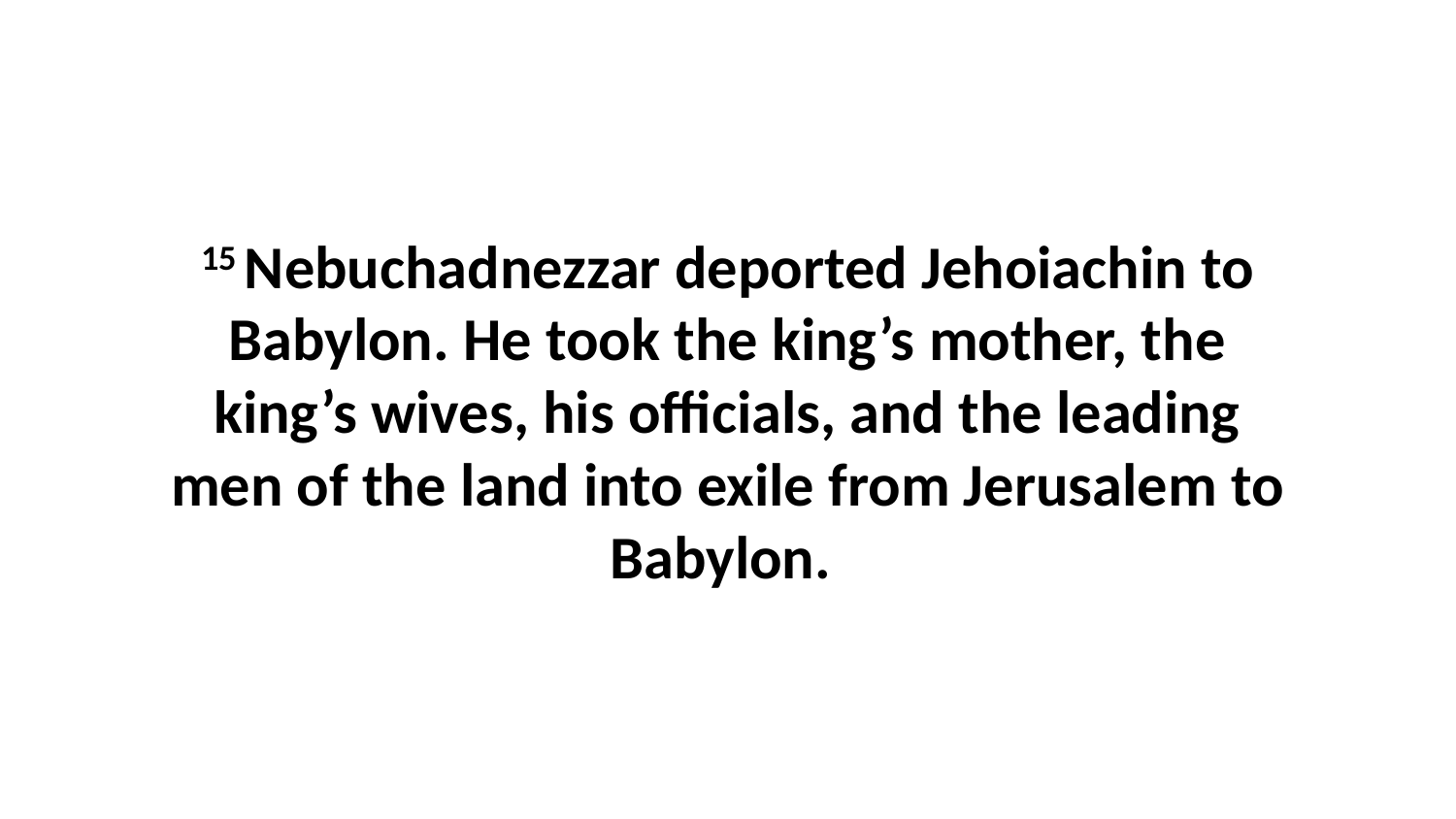

15 Nebuchadnezzar deported Jehoiachin to Babylon. He took the king’s mother, the king’s wives, his officials, and the leading men of the land into exile from Jerusalem to Babylon.